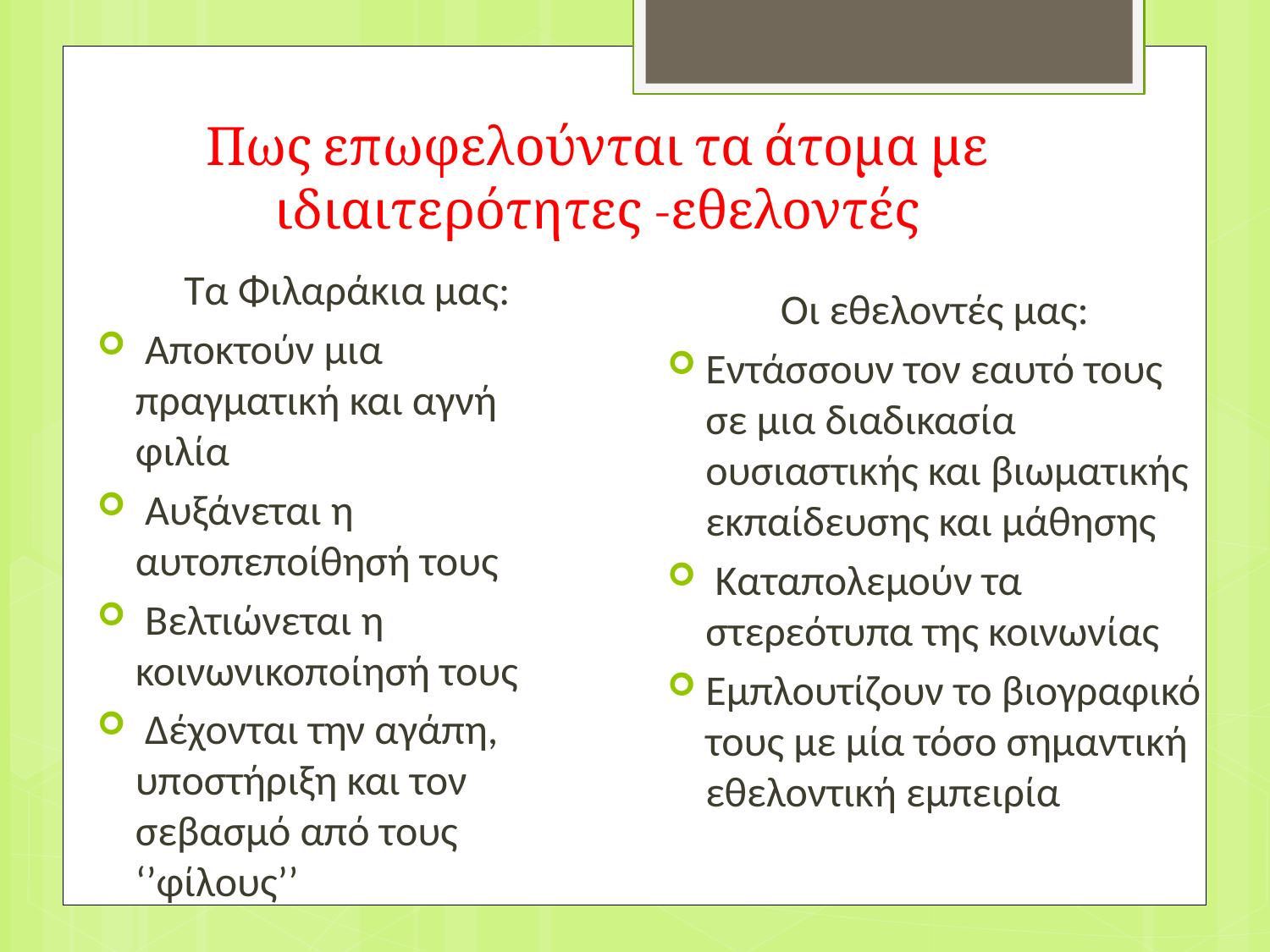

# Πως επωφελούνται τα άτομα με ιδιαιτερότητες -εθελοντές
Τα Φιλαράκια μας:
 Αποκτούν μια πραγματική και αγνή φιλία
 Αυξάνεται η αυτοπεποίθησή τους
 Βελτιώνεται η κοινωνικοποίησή τους
 Δέχονται την αγάπη, υποστήριξη και τον σεβασμό από τους ‘’φίλους’’
Οι εθελοντές μας:
Εντάσσουν τον εαυτό τους σε μια διαδικασία ουσιαστικής και βιωματικής εκπαίδευσης και μάθησης
 Καταπολεμούν τα στερεότυπα της κοινωνίας
Εμπλουτίζουν το βιογραφικό τους με μία τόσο σημαντική εθελοντική εμπειρία